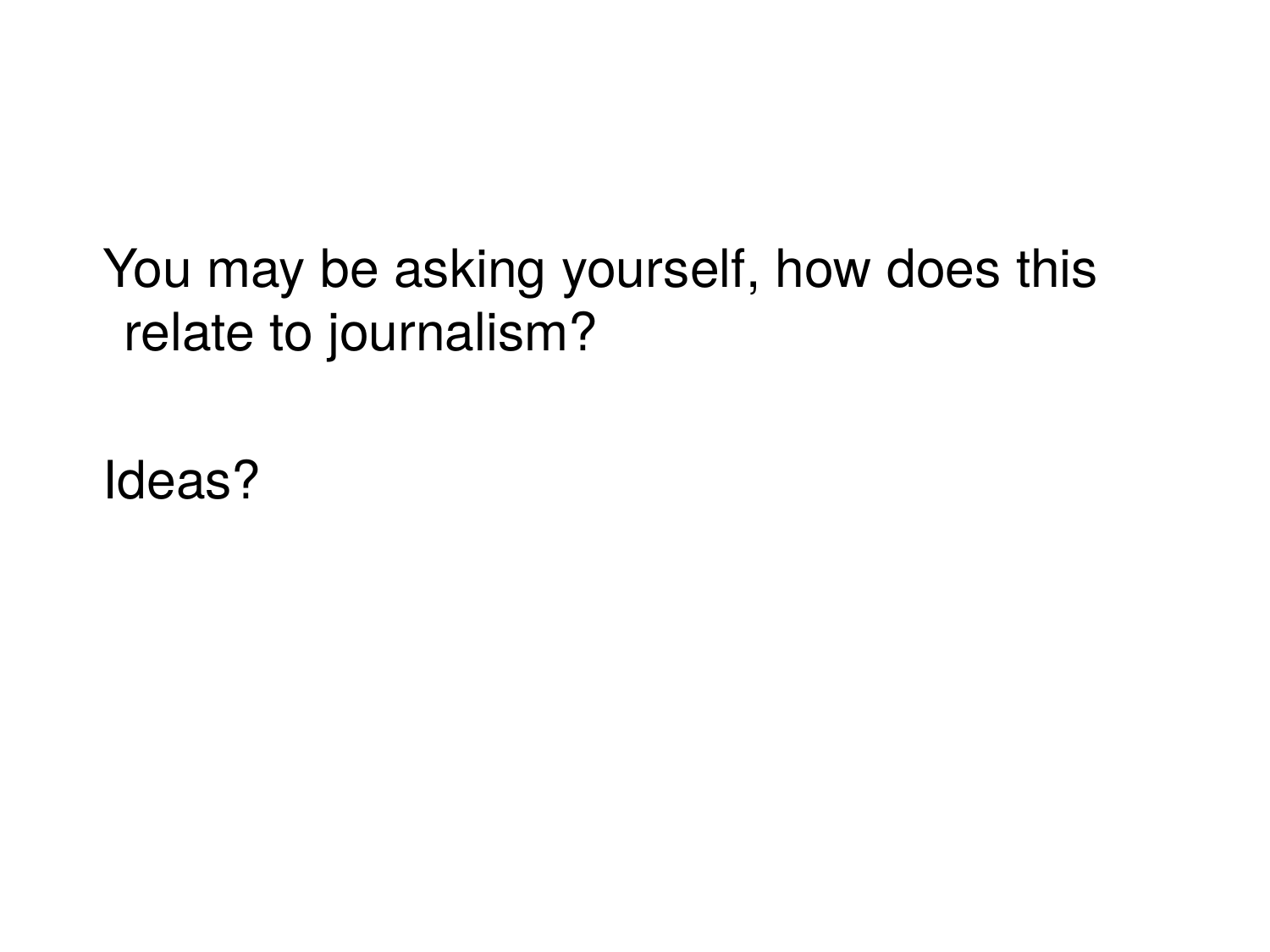

You may be asking yourself, how does this relate to journalism?

Ideas?